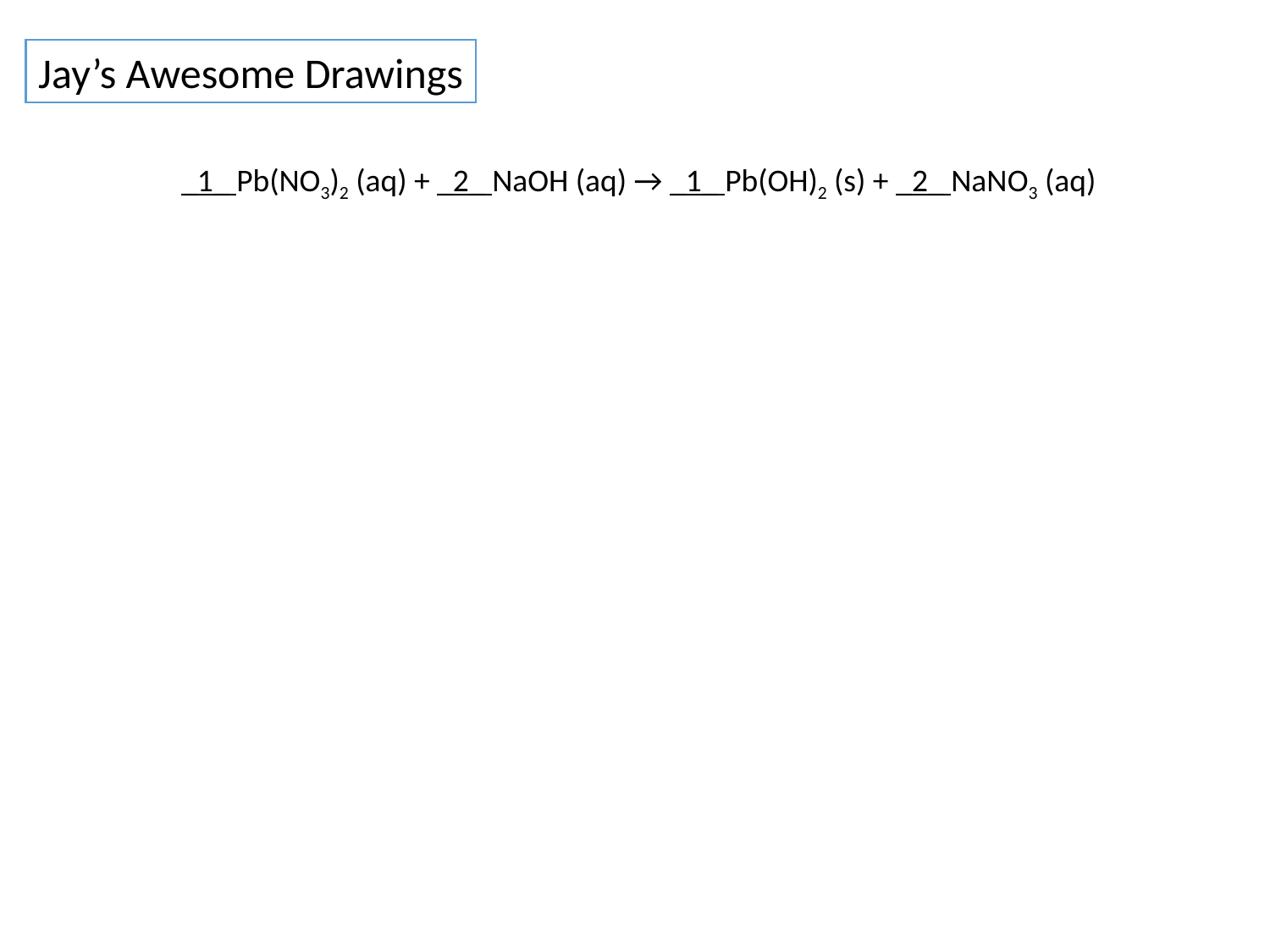

Jay’s Awesome Drawings
_1_ Pb(NO3)2 (aq) + _2_ NaOH (aq) → _1_ Pb(OH)2 (s) + _2_ NaNO3 (aq)